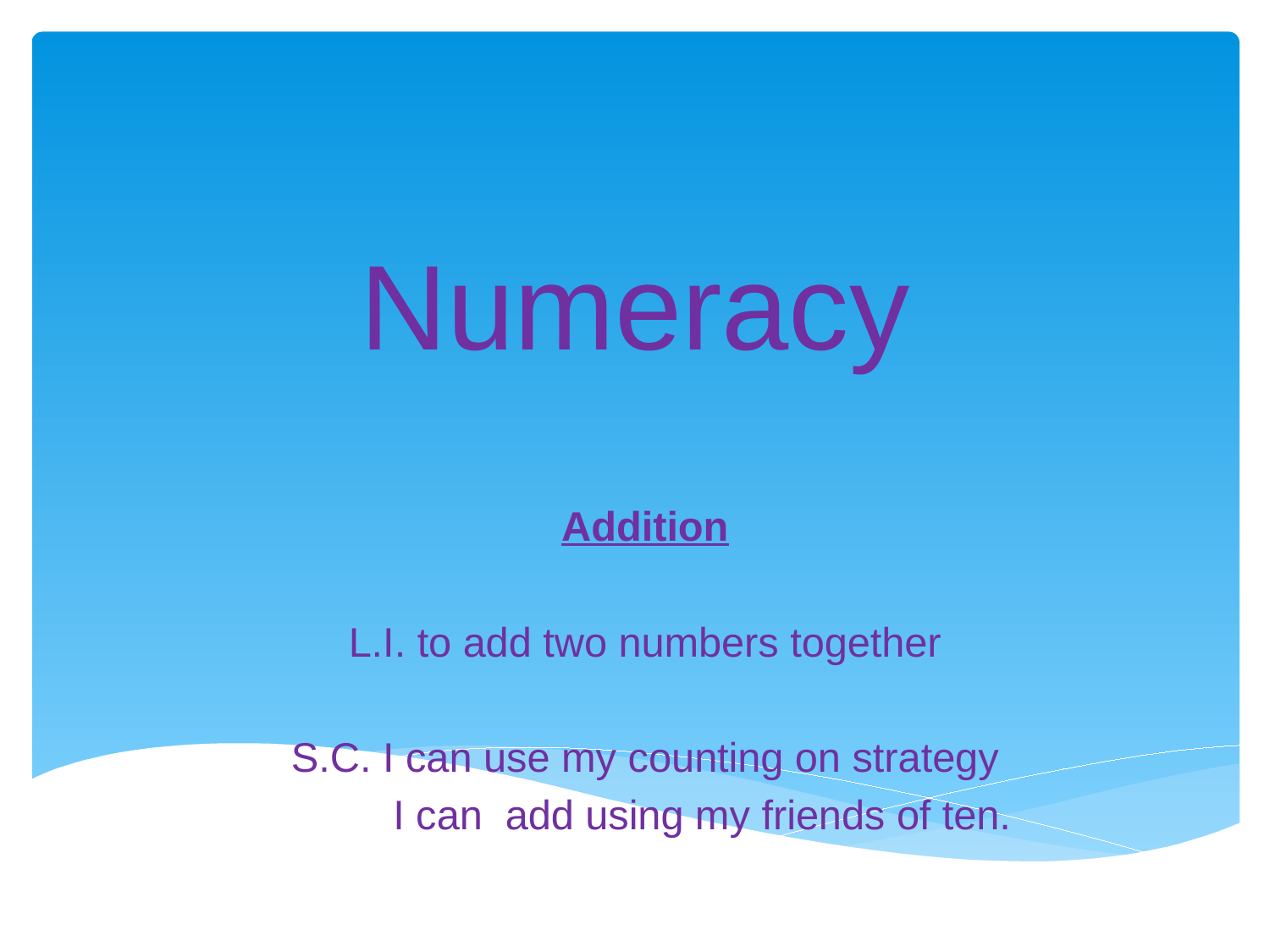

# Numeracy
Addition

L.I. to add two numbers together

S.C. I can use my counting on strategy
          I can  add using my friends of ten.